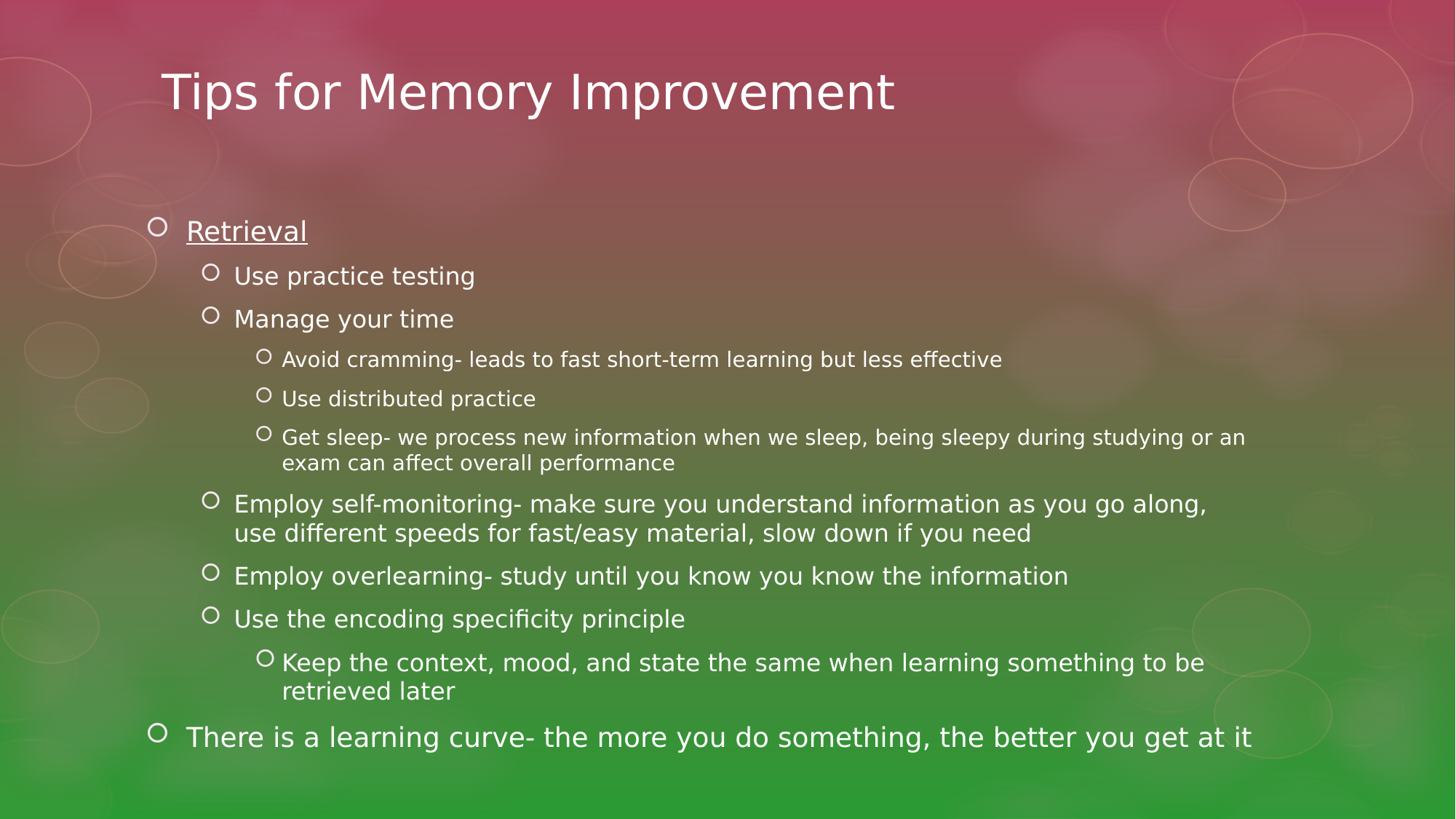

# Tips for Memory Improvement

Retrieval
Use practice testing
Manage your time
Avoid cramming- leads to fast short-term learning but less effective
Use distributed practice
Get sleep- we process new information when we sleep, being sleepy during studying or an exam can affect overall performance
Employ self-monitoring- make sure you understand information as you go along, use different speeds for fast/easy material, slow down if you need
Employ overlearning- study until you know you know the information
Use the encoding specificity principle
Keep the context, mood, and state the same when learning something to be retrieved later
There is a learning curve- the more you do something, the better you get at it